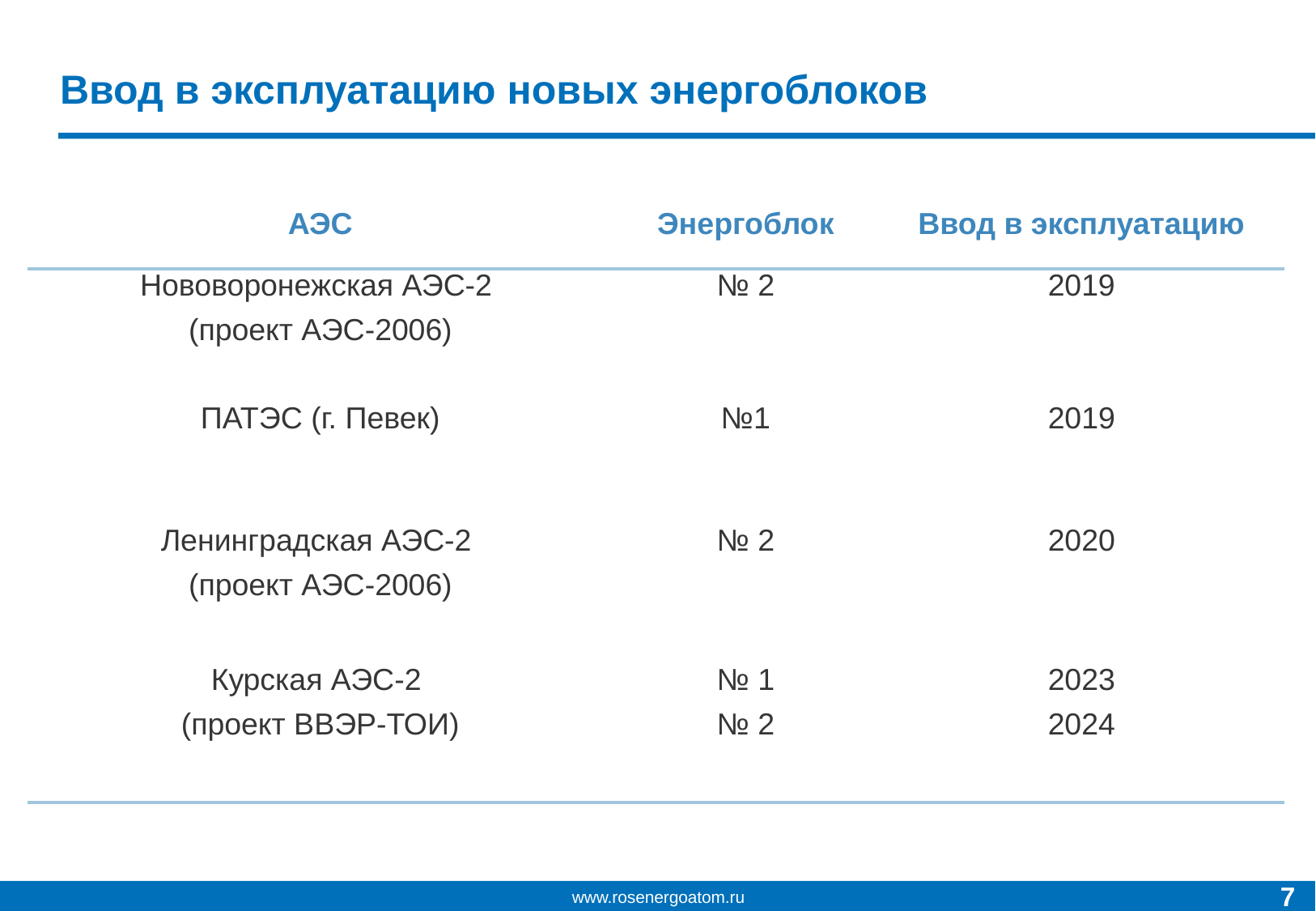

# Ввод в эксплуатацию новых энергоблоков
| АЭС | Энергоблок | Ввод в эксплуатацию |
| --- | --- | --- |
| Нововоронежская АЭС-2 (проект АЭС-2006) ПАТЭС (г. Певек) | № 2 №1 | 2019 2019 |
| Ленинградская АЭС-2 (проект АЭС-2006) | № 2 | 2020 |
| Курская АЭС-2 (проект ВВЭР-ТОИ) | № 1 № 2 | 2023 2024 |